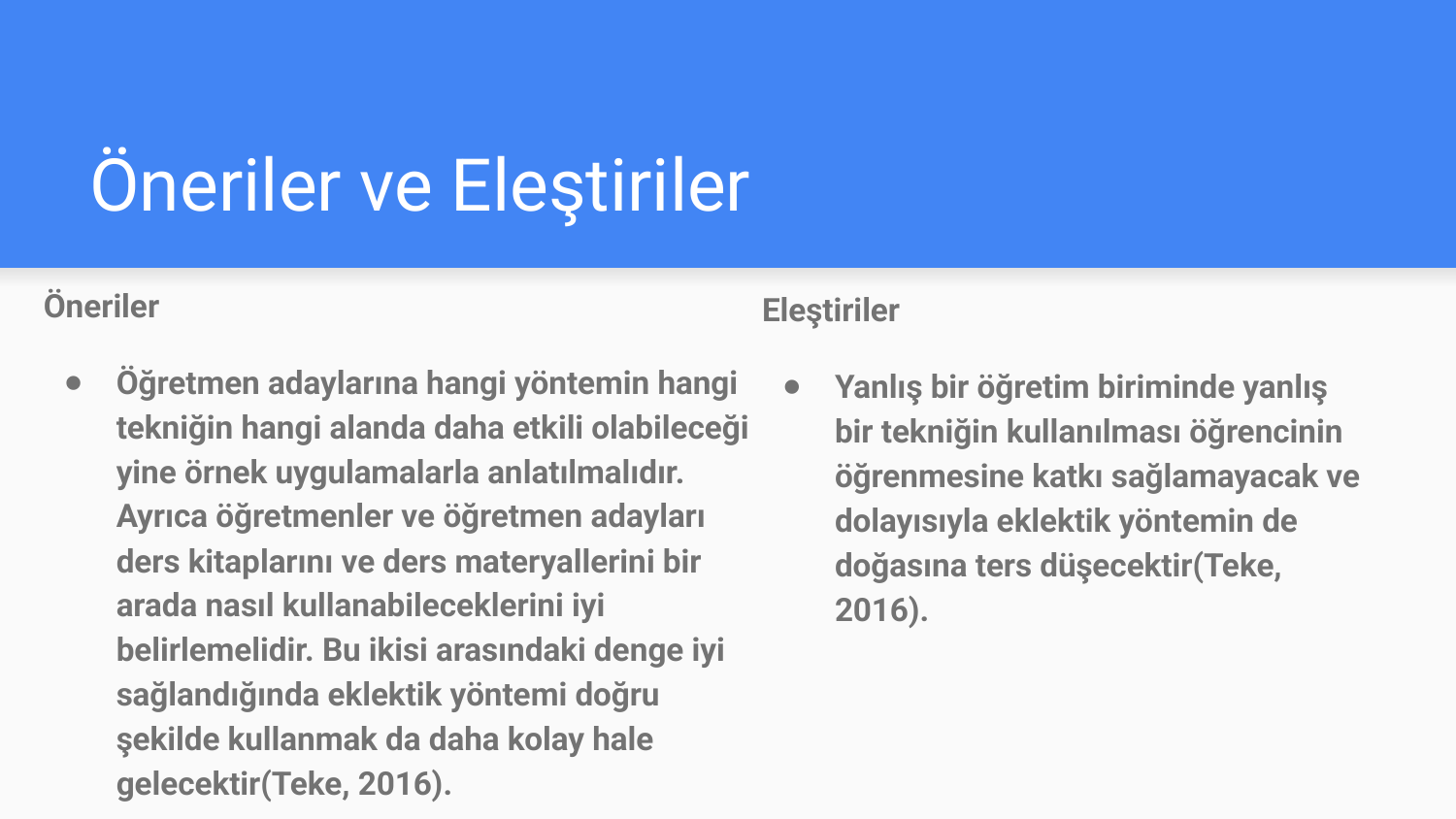

# Öneriler ve Eleştiriler
Öneriler
Öğretmen adaylarına hangi yöntemin hangi tekniğin hangi alanda daha etkili olabileceği yine örnek uygulamalarla anlatılmalıdır. Ayrıca öğretmenler ve öğretmen adayları ders kitaplarını ve ders materyallerini bir arada nasıl kullanabileceklerini iyi belirlemelidir. Bu ikisi arasındaki denge iyi sağlandığında eklektik yöntemi doğru şekilde kullanmak da daha kolay hale gelecektir(Teke, 2016).

Eleştiriler
Yanlış bir öğretim biriminde yanlış bir tekniğin kullanılması öğrencinin öğrenmesine katkı sağlamayacak ve dolayısıyla eklektik yöntemin de doğasına ters düşecektir(Teke, 2016).